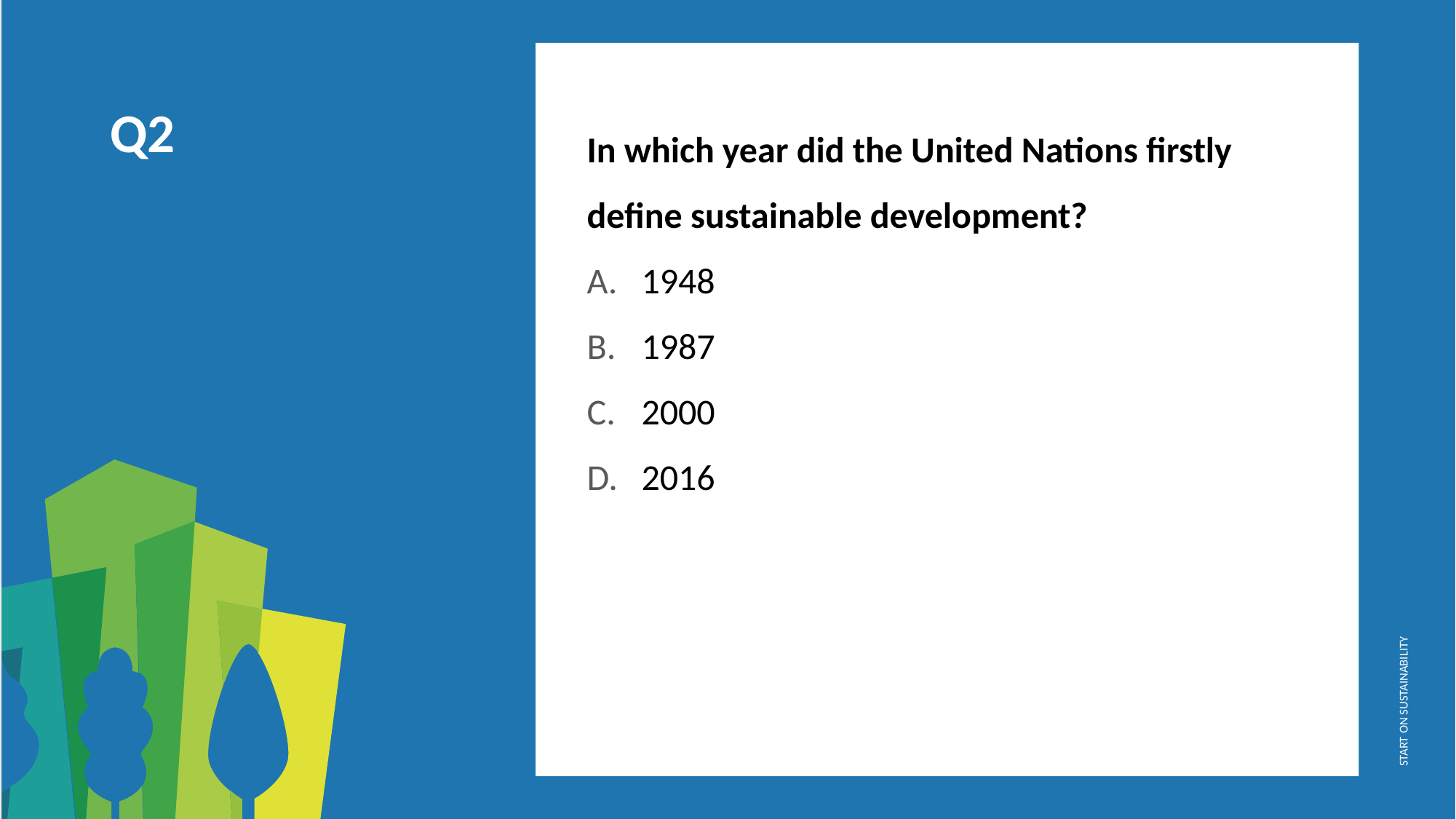

In which year did the United Nations firstly define sustainable development?
1948
1987
2000
2016
Q2